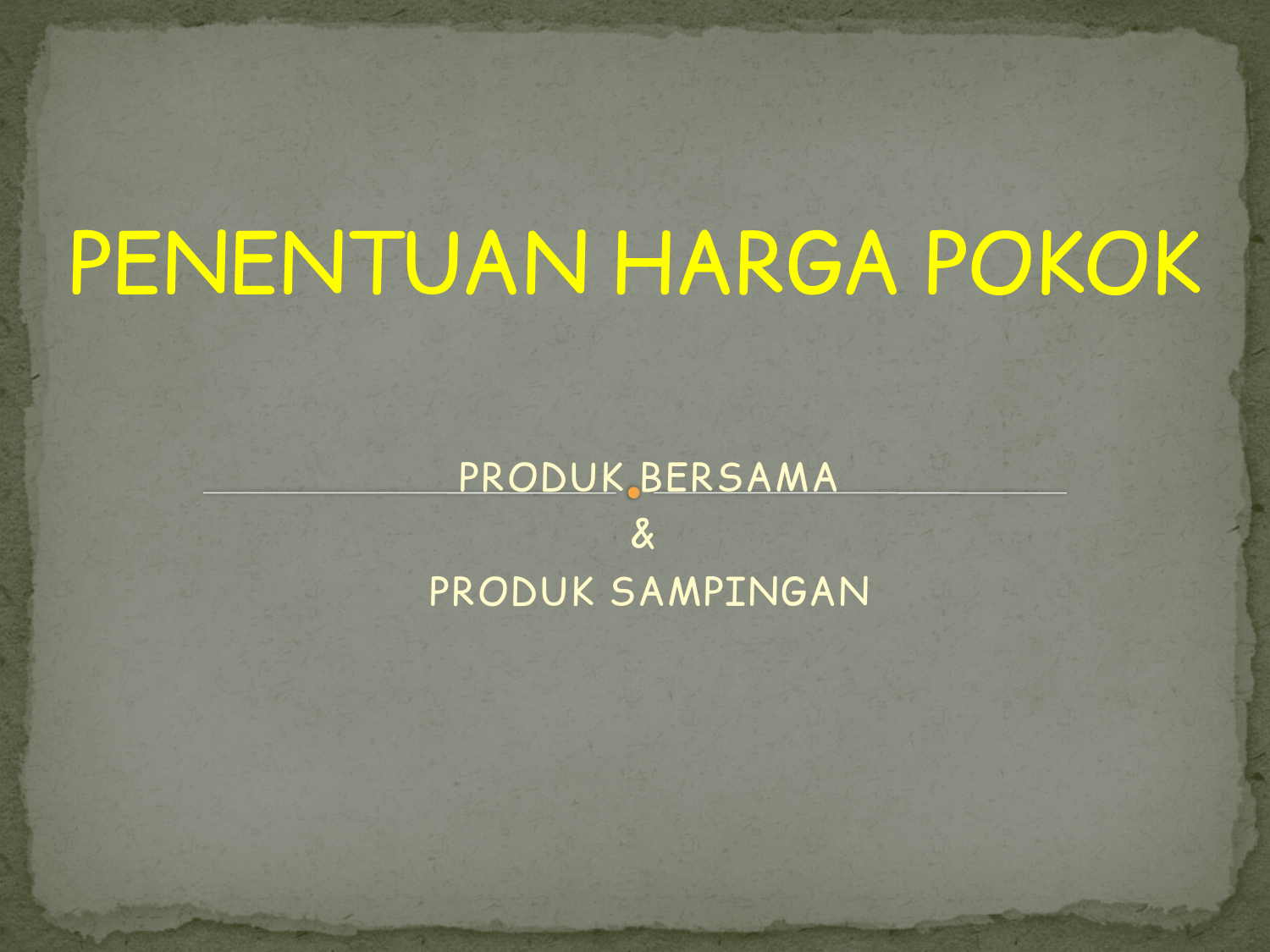

# PENENTUAN HARGA POKOK
PRODUK BERSAMA
&
PRODUK SAMPINGAN